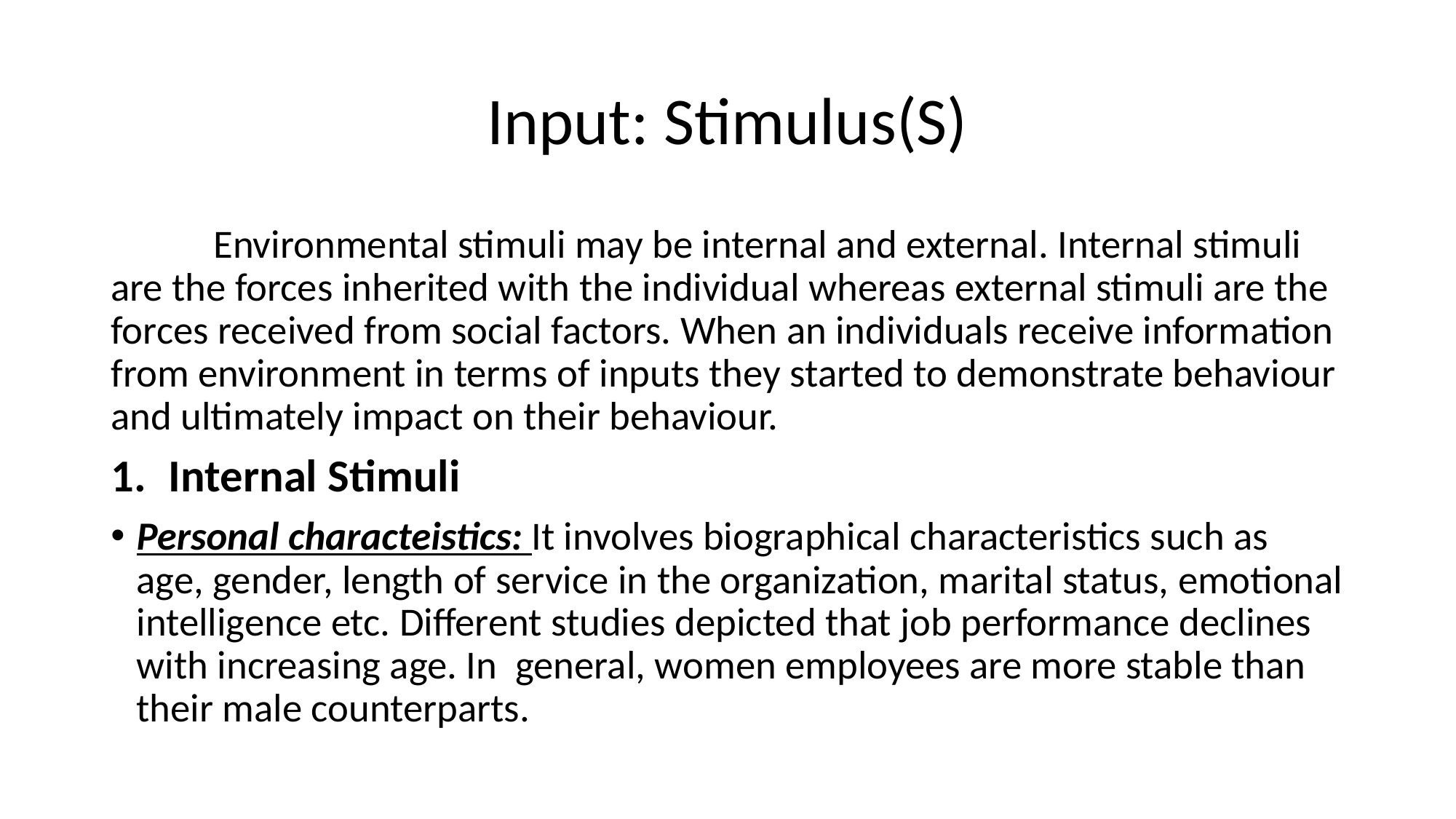

# Input: Stimulus(S)
	Environmental stimuli may be internal and external. Internal stimuli are the forces inherited with the individual whereas external stimuli are the forces received from social factors. When an individuals receive information from environment in terms of inputs they started to demonstrate behaviour and ultimately impact on their behaviour.
Internal Stimuli
Personal characteistics: It involves biographical characteristics such as age, gender, length of service in the organization, marital status, emotional intelligence etc. Different studies depicted that job performance declines with increasing age. In  general, women employees are more stable than their male counterparts.